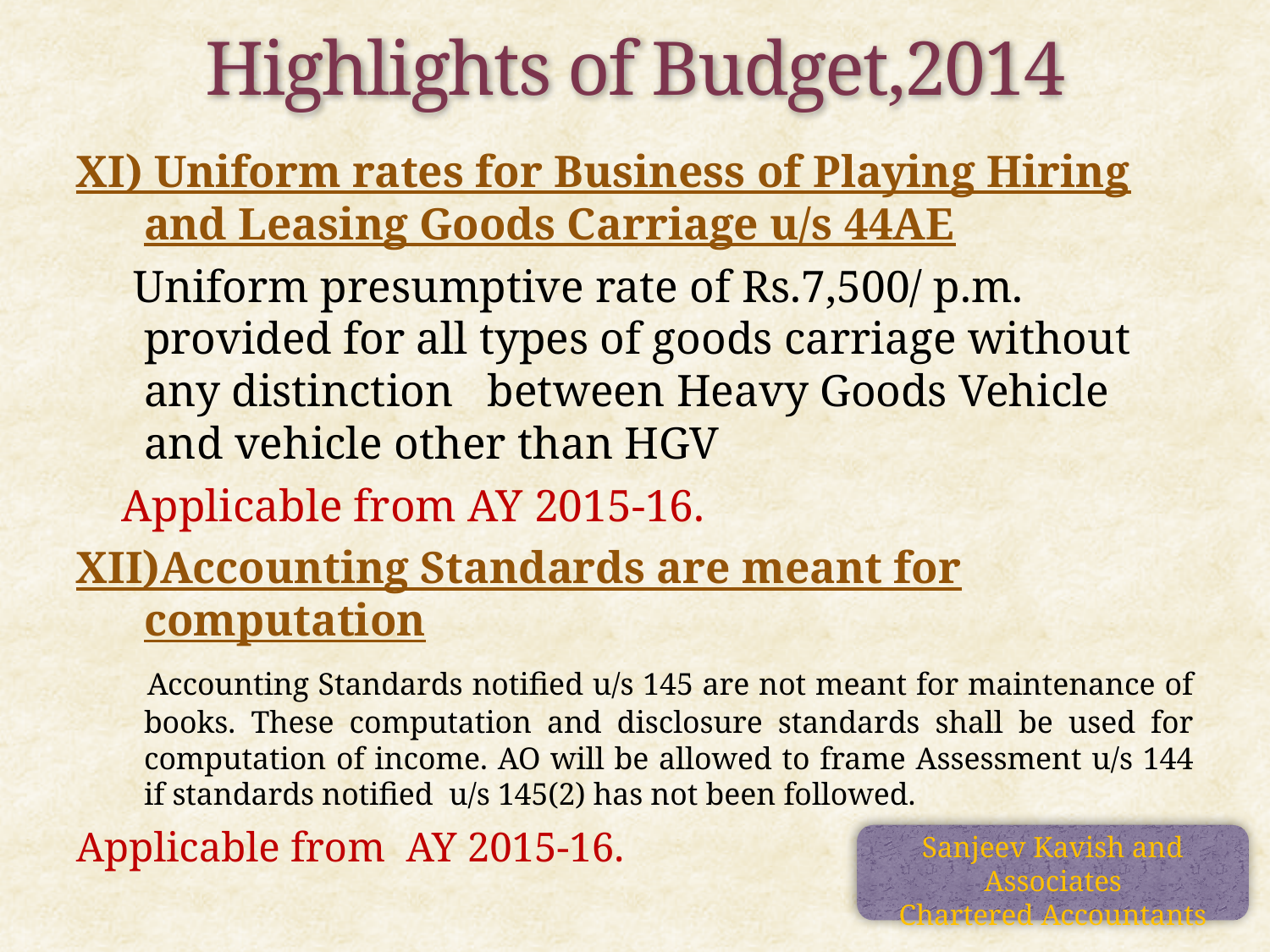

Highlights of Budget,2014
XI) Uniform rates for Business of Playing Hiring and Leasing Goods Carriage u/s 44AE
     Uniform presumptive rate of Rs.7,500/ p.m. provided for all types of goods carriage without any distinction   between Heavy Goods Vehicle and vehicle other than HGV
    Applicable from AY 2015-16.
XII)Accounting Standards are meant for computation
      Accounting Standards notified u/s 145 are not meant for maintenance of books. These computation and disclosure standards shall be used for computation of income. AO will be allowed to frame Assessment u/s 144 if standards notified  u/s 145(2) has not been followed.
Applicable from  AY 2015-16.

Sanjeev Kavish and Associates
Chartered Accountants